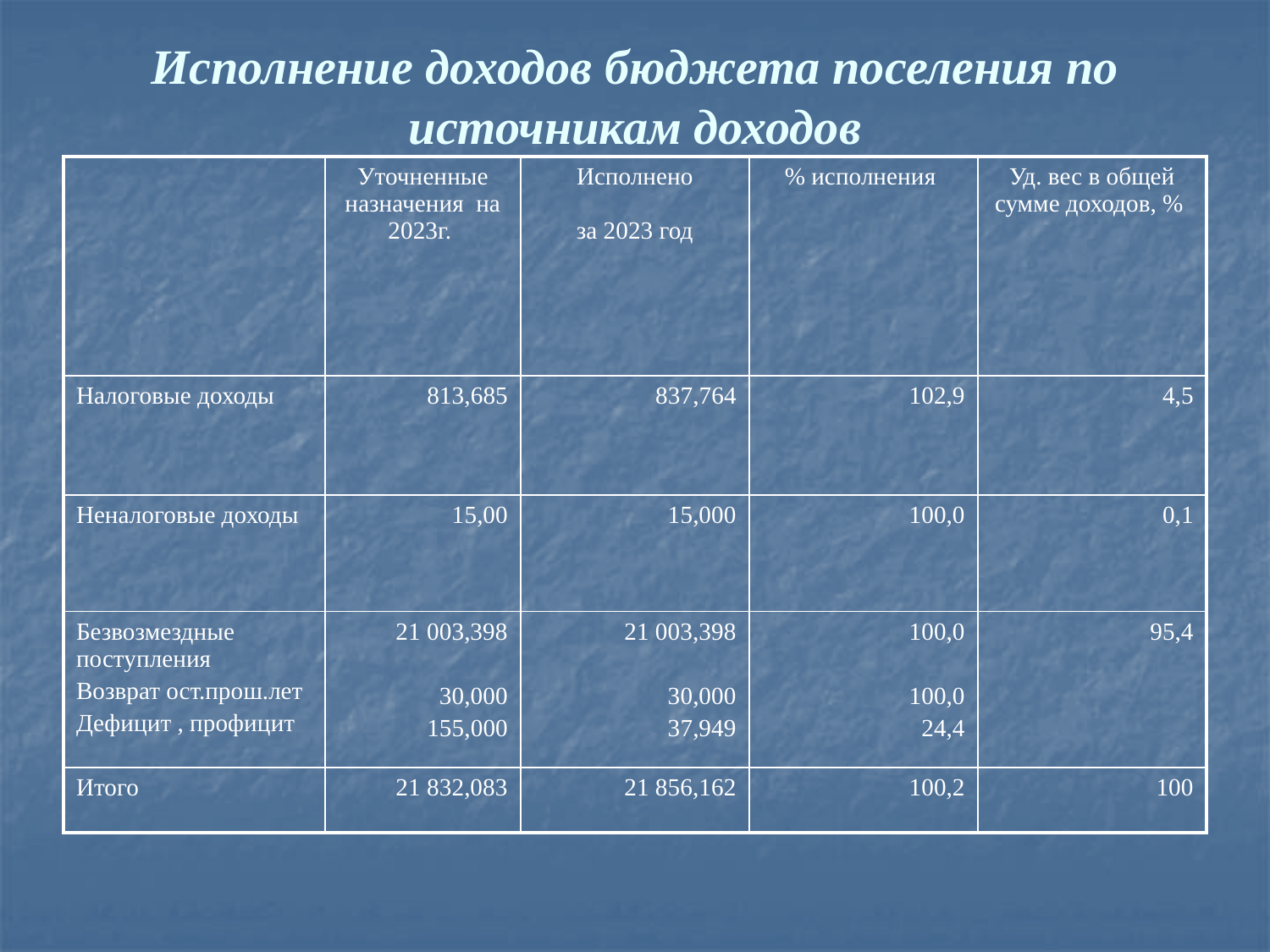

# Исполнение доходов бюджета поселения по источникам доходов
|  | Уточненные назначения на 2023г. | Исполнено за 2023 год | % исполнения | Уд. вес в общей сумме доходов, % |
| --- | --- | --- | --- | --- |
| Налоговые доходы | 813,685 | 837,764 | 102,9 | 4,5 |
| Неналоговые доходы | 15,00 | 15,000 | 100,0 | 0,1 |
| Безвозмездные поступления Возврат ост.прош.лет Дефицит , профицит | 21 003,398 30,000 155,000 | 21 003,398 30,000 37,949 | 100,0 100,0 24,4 | 95,4 |
| Итого | 21 832,083 | 21 856,162 | 100,2 | 100 |